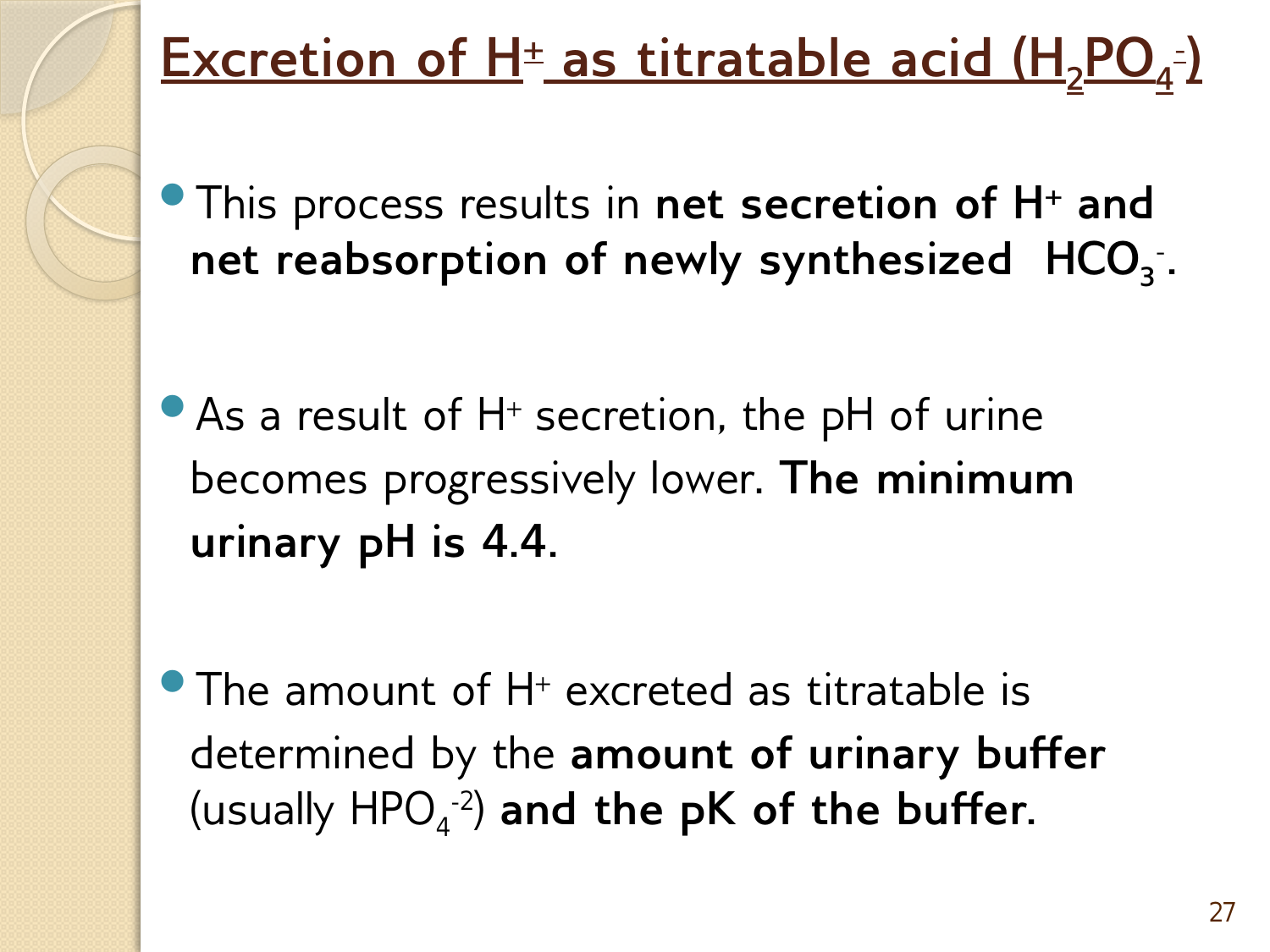

# Excretion of H+ as titratable acid (H2PO4-)
This process results in net secretion of H+ and net reabsorption of newly synthesized  HCO3-.

As a result of H+ secretion, the pH of urine becomes progressively lower. The minimum urinary pH is 4.4.

The amount of H+ excreted as titratable is determined by the amount of urinary buffer (usually HPO4−2) and the pK of the buffer.
27